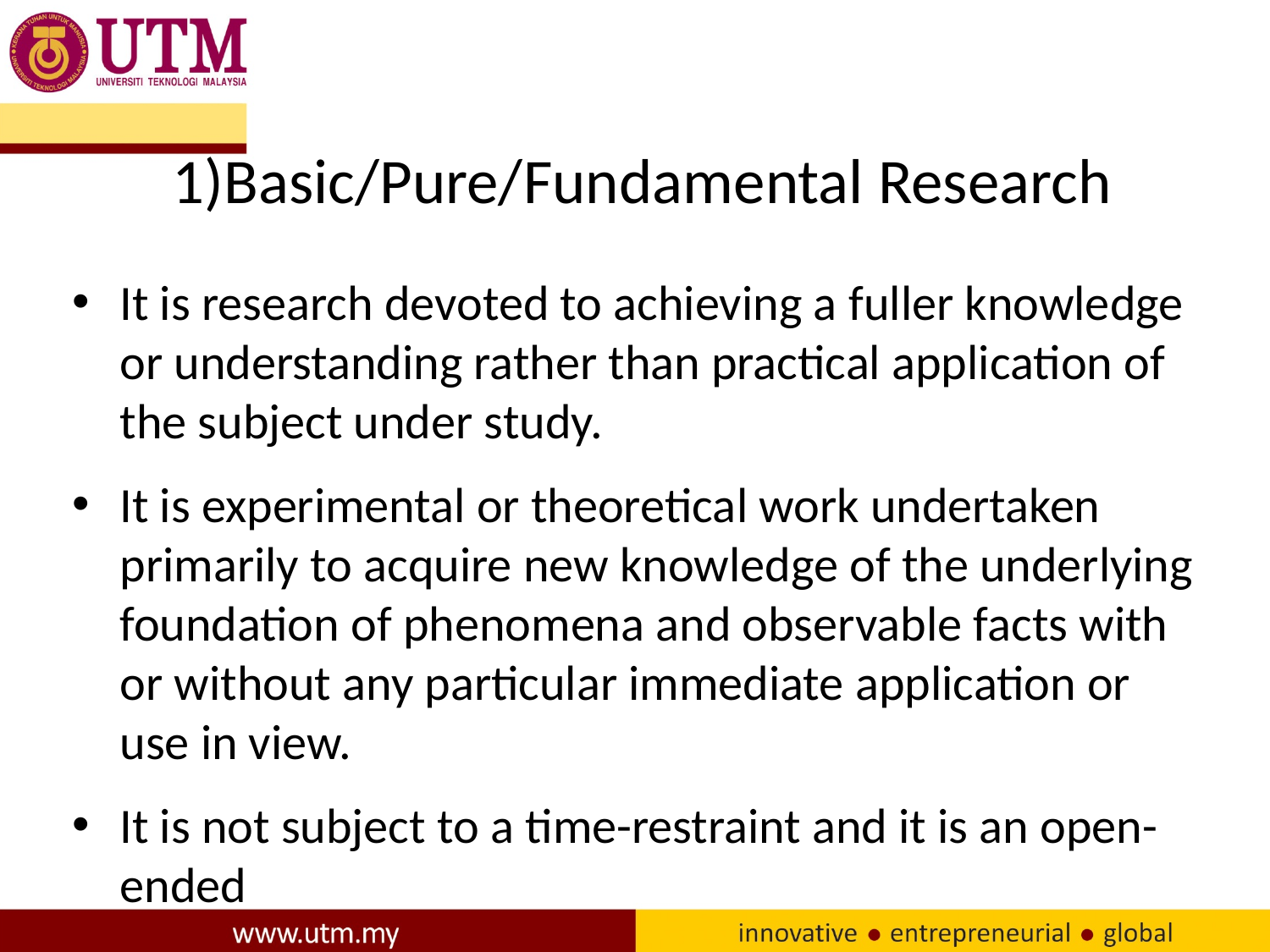

# 1)Basic/Pure/Fundamental Research
It is research devoted to achieving a fuller knowledge or understanding rather than practical application of the subject under study.
It is experimental or theoretical work undertaken primarily to acquire new knowledge of the underlying foundation of phenomena and observable facts with or without any particular immediate application or use in view.
It is not subject to a time-restraint and it is an open-ended